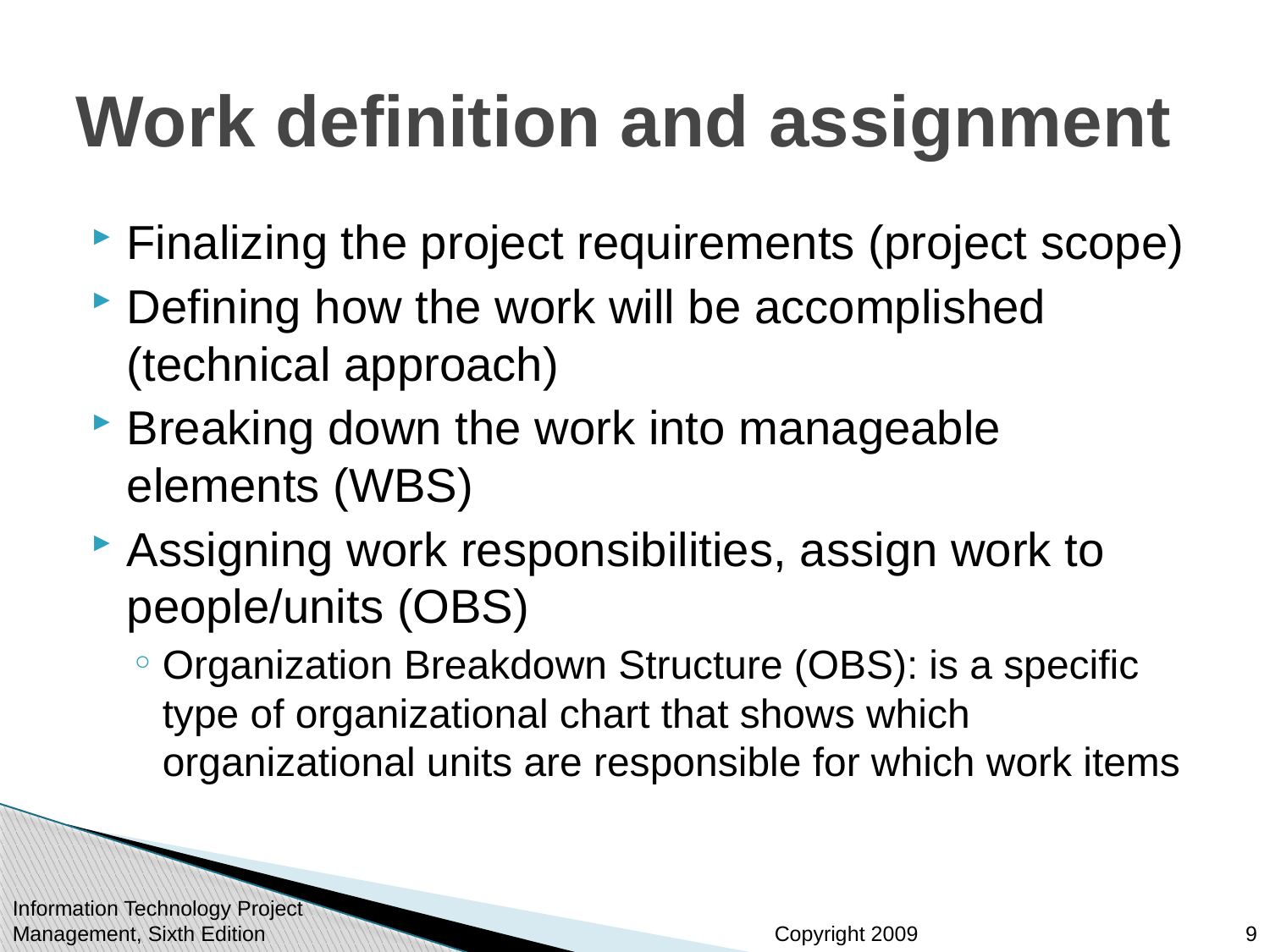

# Work definition and assignment
Finalizing the project requirements (project scope)
Defining how the work will be accomplished (technical approach)
Breaking down the work into manageable elements (WBS)
Assigning work responsibilities, assign work to people/units (OBS)
Organization Breakdown Structure (OBS): is a specific type of organizational chart that shows which organizational units are responsible for which work items
Information Technology Project Management, Sixth Edition
9